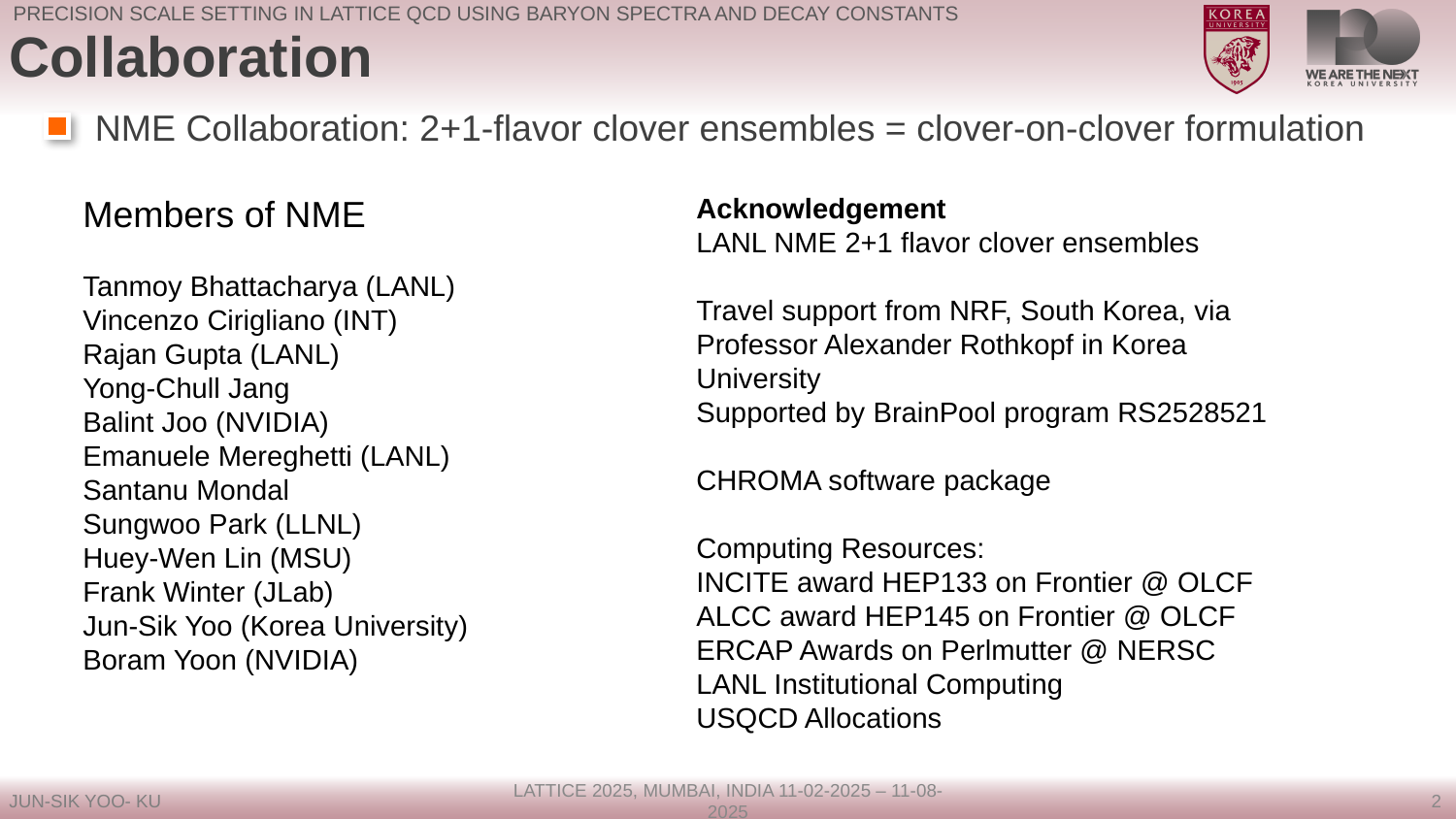

Precision Scale Setting in Lattice QCD Using Baryon Spectra and Decay Constants
# Collaboration
NME Collaboration: 2+1-flavor clover ensembles = clover-on-clover formulation

Members of NME

Tanmoy Bhattacharya (LANL)
Vincenzo Cirigliano (INT)
Rajan Gupta (LANL)
Yong-Chull Jang
Balint Joo (NVIDIA)
Emanuele Mereghetti (LANL)
Santanu Mondal
Sungwoo Park (LLNL)
Huey-Wen Lin (MSU)
Frank Winter (JLab)
Jun-Sik Yoo (Korea University)
Boram Yoon (NVIDIA)

Acknowledgement
LANL NME 2+1 flavor clover ensembles

Travel support from NRF, South Korea, via Professor Alexander Rothkopf in Korea University
Supported by BrainPool program RS2528521

CHROMA software package

Computing Resources:
INCITE award HEP133 on Frontier @ OLCF
ALCC award HEP145 on Frontier @ OLCF
ERCAP Awards on Perlmutter @ NERSC
LANL Institutional Computing
USQCD Allocations
Lattice 2025, Mumbai, India 11-02-2025 – 11-08-2025
2